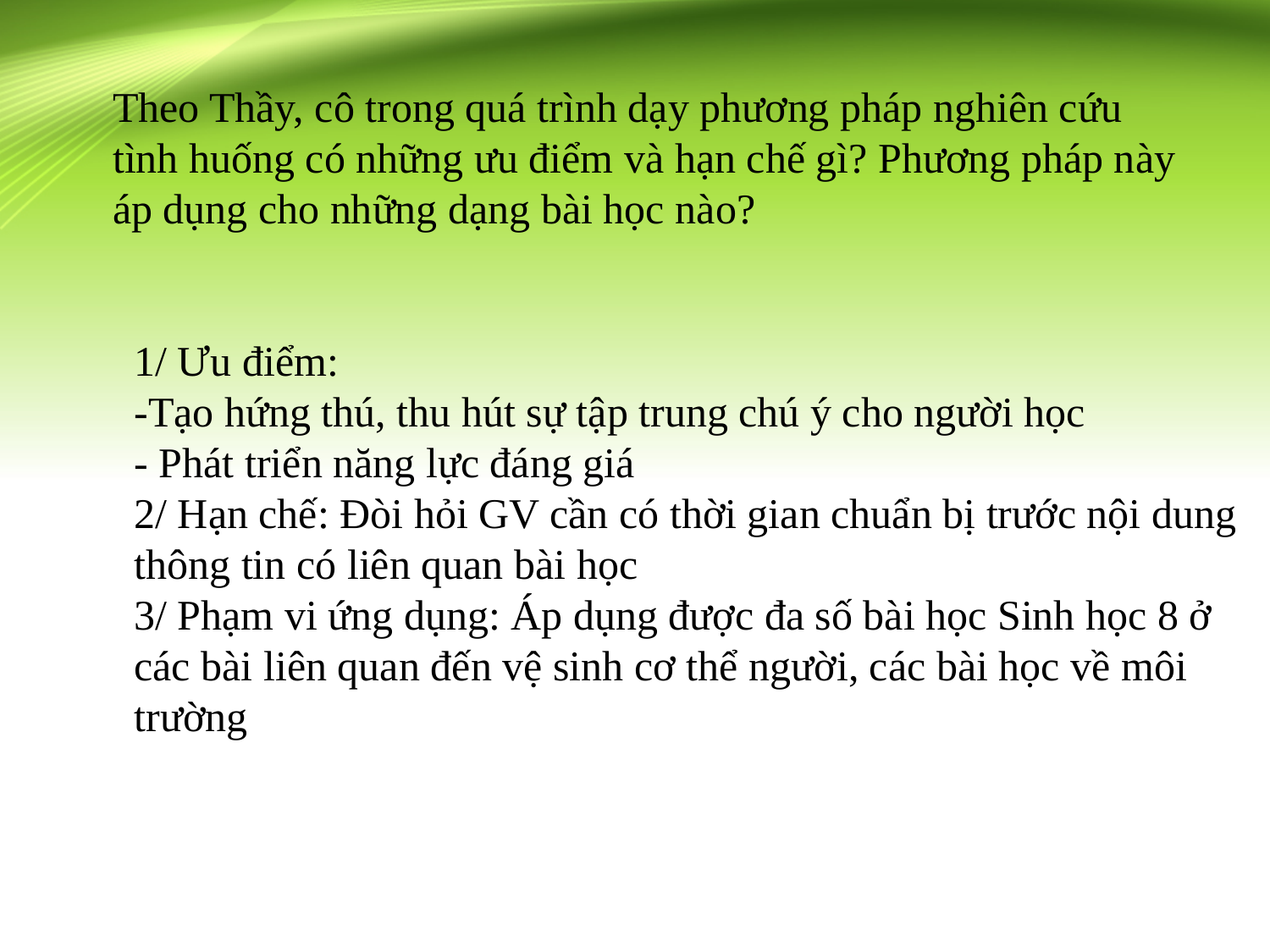

Theo Thầy, cô trong quá trình dạy phương pháp nghiên cứu tình huống có những ưu điểm và hạn chế gì? Phương pháp này áp dụng cho những dạng bài học nào?

1/ Ưu điểm:
-Tạo hứng thú, thu hút sự tập trung chú ý cho người học
- Phát triển năng lực đáng giá
2/ Hạn chế: Đòi hỏi GV cần có thời gian chuẩn bị trước nội dung thông tin có liên quan bài học
3/ Phạm vi ứng dụng: Áp dụng được đa số bài học Sinh học 8 ở các bài liên quan đến vệ sinh cơ thể người, các bài học về môi trường